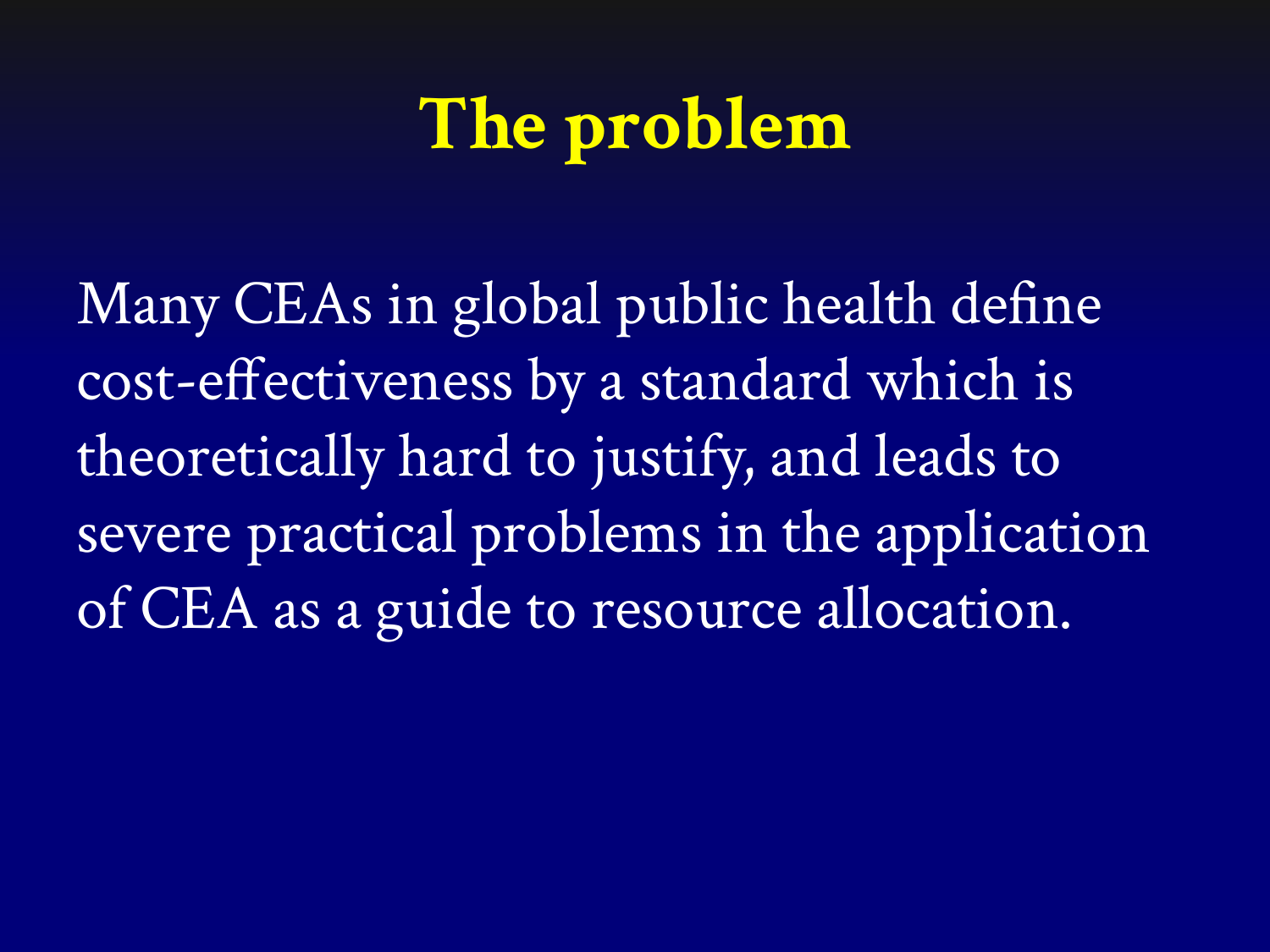

# The problem
Many CEAs in global public health define cost-effectiveness by a standard which is theoretically hard to justify, and leads to severe practical problems in the application of CEA as a guide to resource allocation.